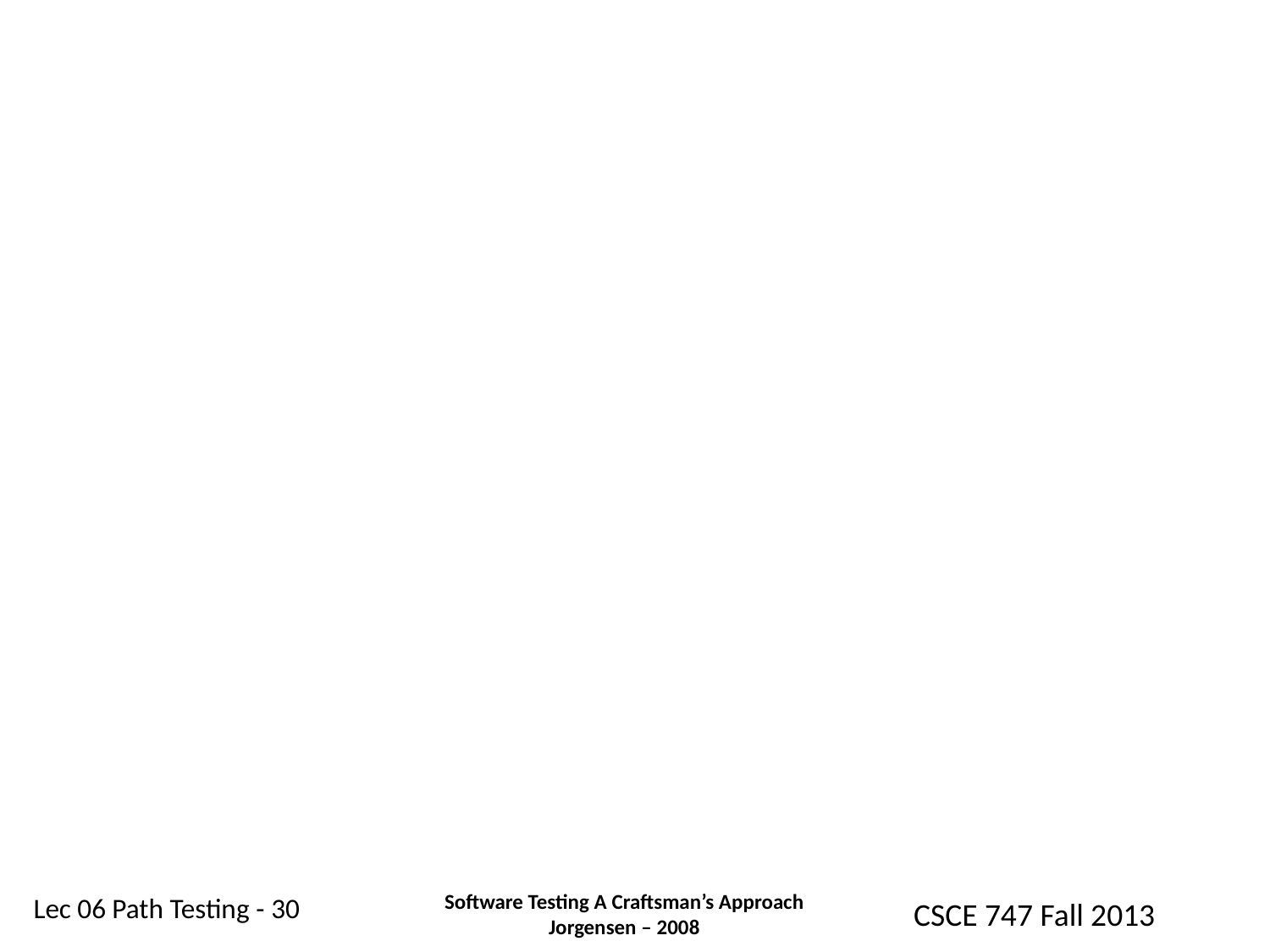

#

Software Testing A Craftsman’s Approach
Jorgensen – 2008